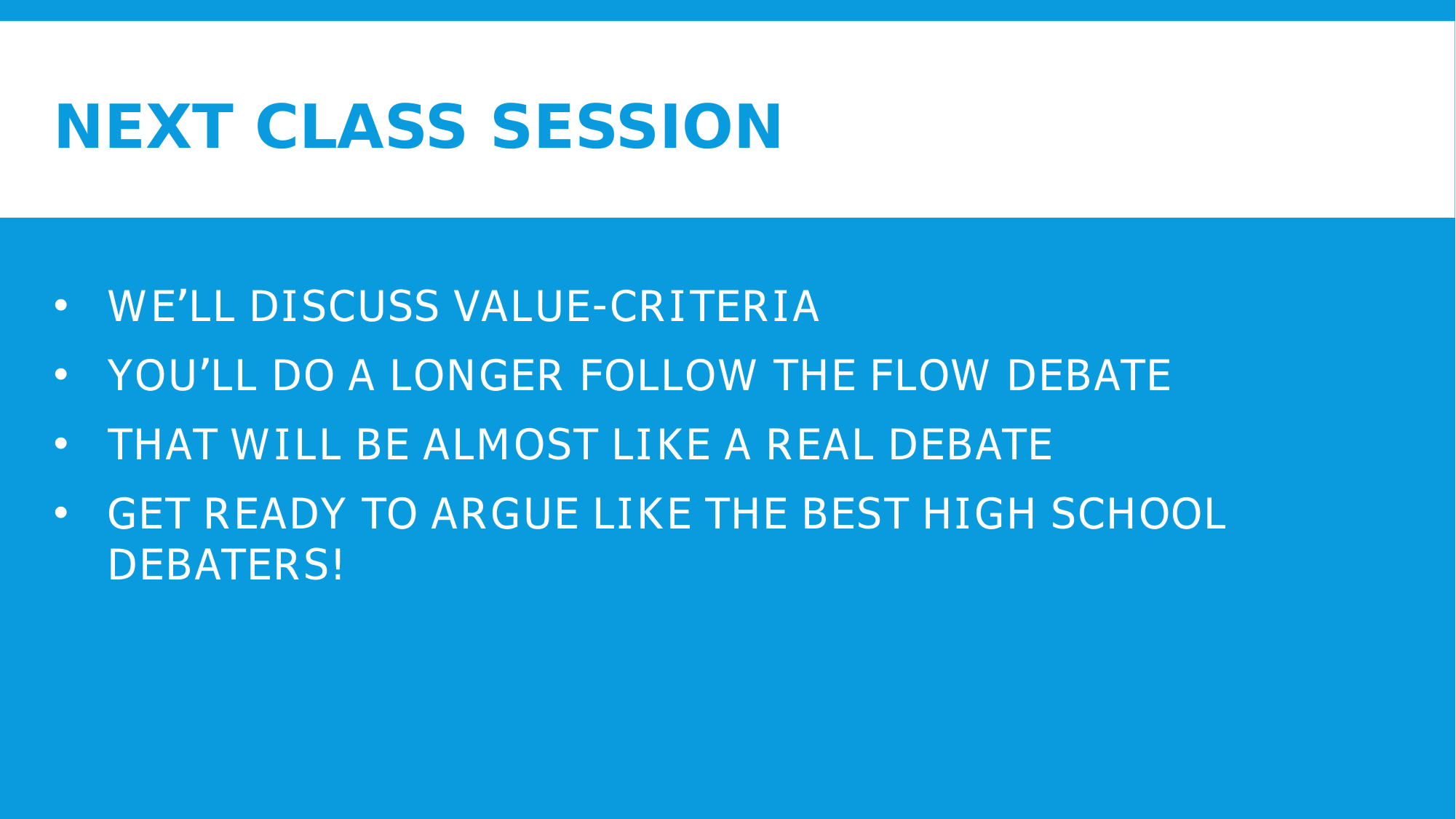

# NEXT CLASS SESSION
WE’LL DISCUSS VALUE-CRITERIA
YOU’LL DO A LONGER FOLLOW THE FLOW DEBATE
THAT WILL BE ALMOST LIKE A REAL DEBATE
GET READY TO ARGUE LIKE THE BEST HIGH SCHOOL DEBATERS!